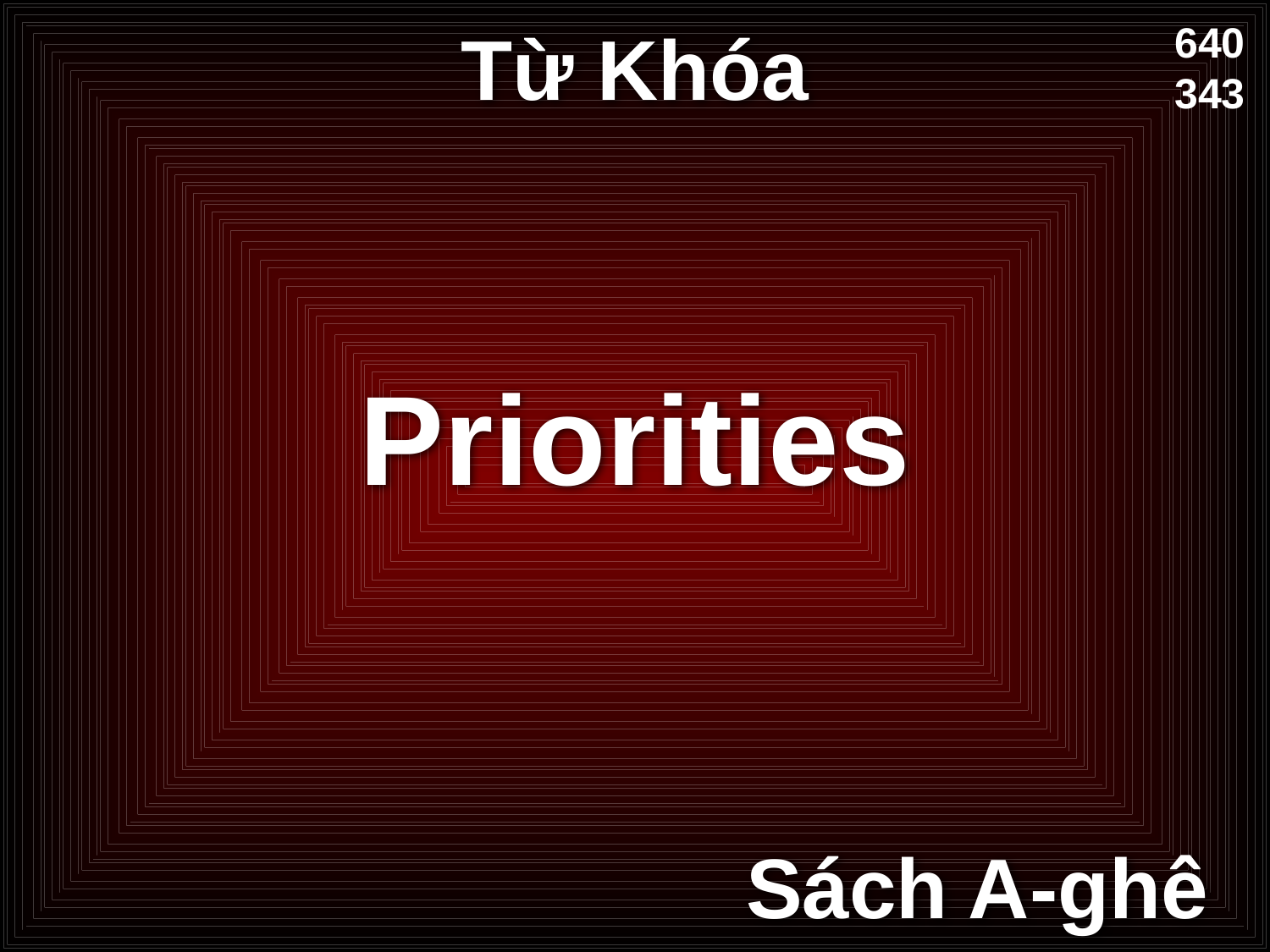

# Từ Khóa
640
343

Priorities
Sách A-ghê